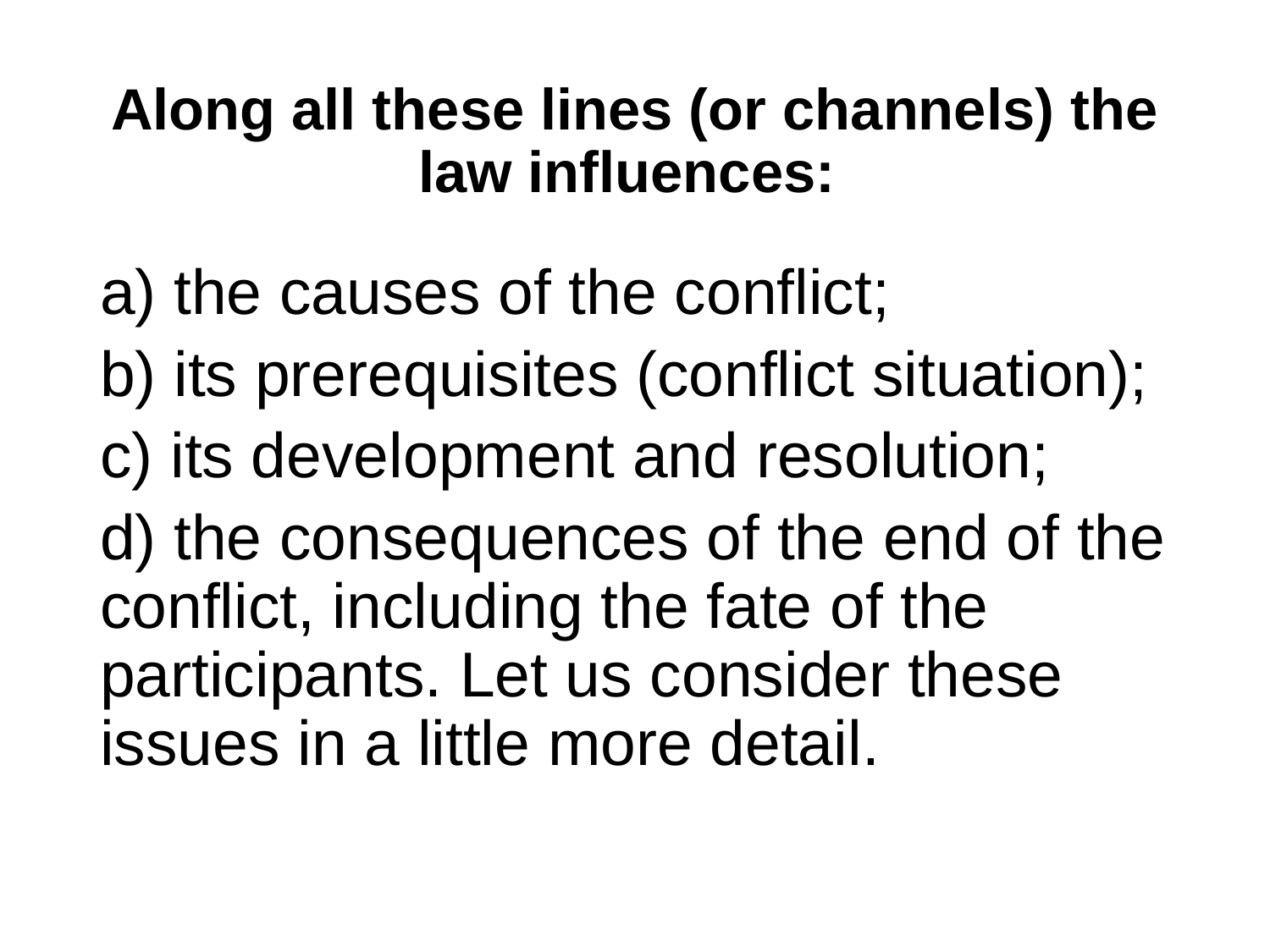

# Along all these lines (or channels) the law influences:
a) the causes of the conflict;
b) its prerequisites (conflict situation);
c) its development and resolution;
d) the consequences of the end of the conflict, including the fate of the participants. Let us consider these issues in a little more detail.